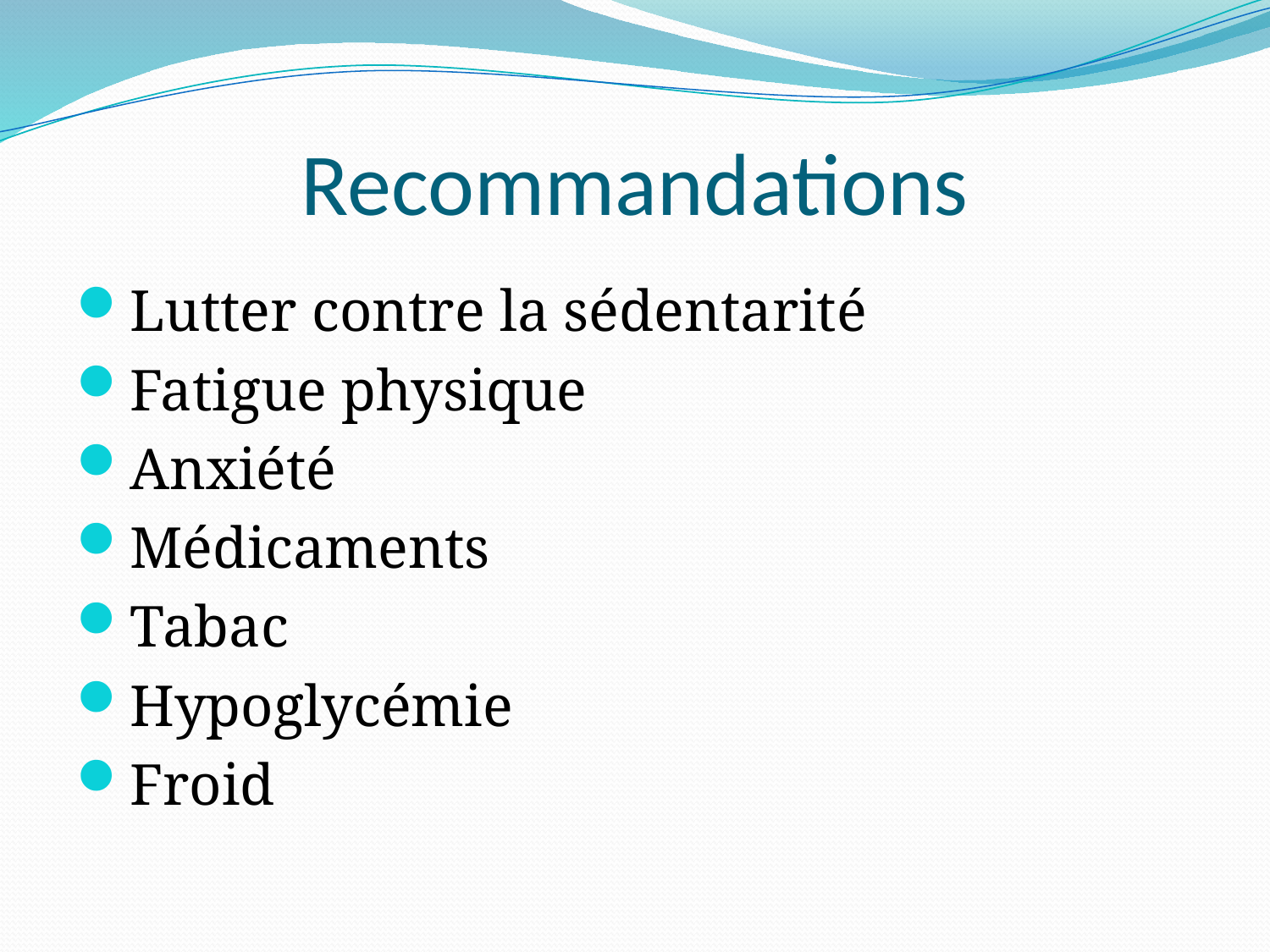

# Recommandations
Lutter contre la sédentarité
Fatigue physique
Anxiété
Médicaments
Tabac
Hypoglycémie
Froid